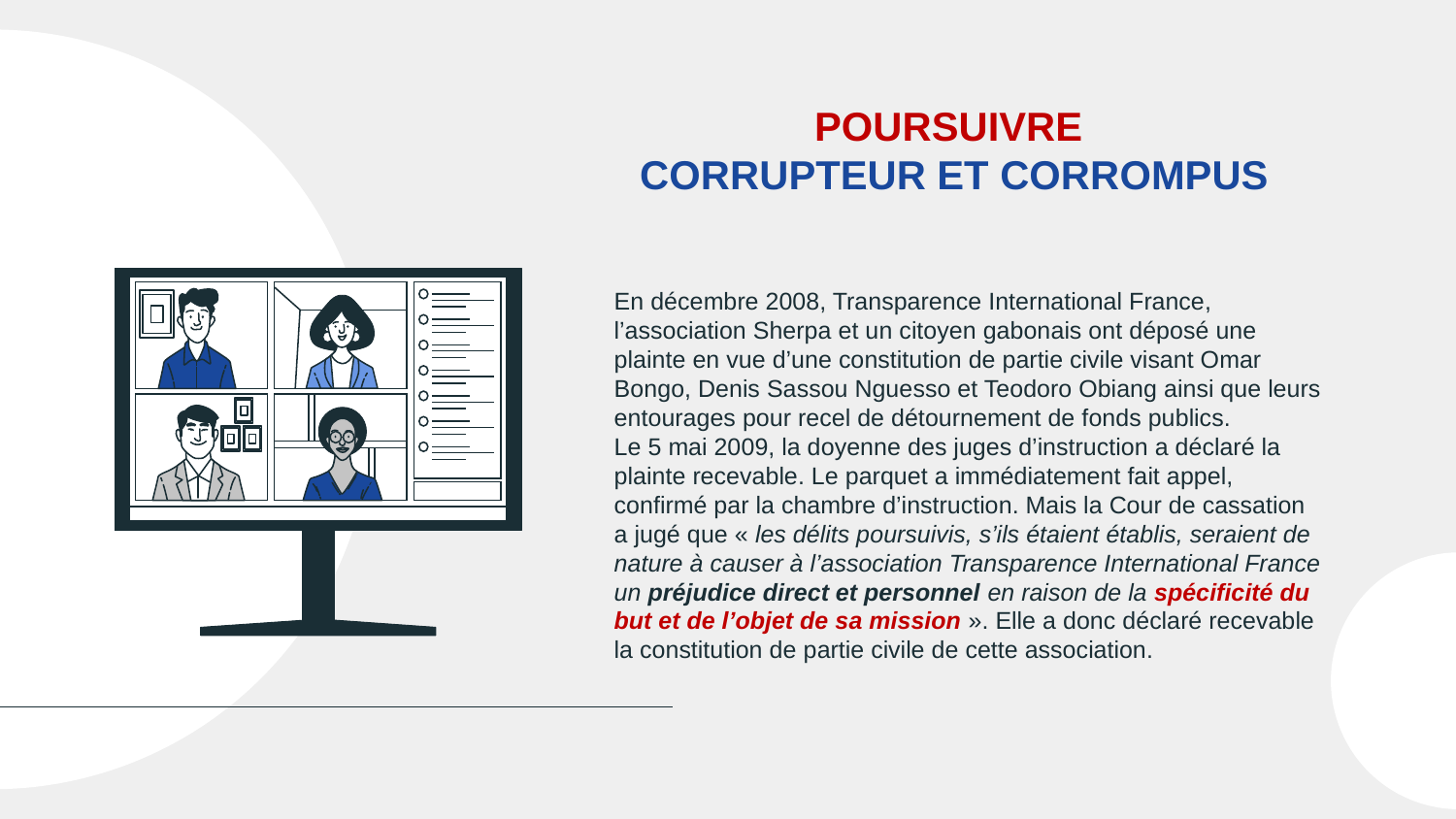

# POURSUIVRE CORRUPTEUR ET CORROMPUS

En décembre 2008, Transparence International France, l’association Sherpa et un citoyen gabonais ont déposé une plainte en vue d’une constitution de partie civile visant Omar Bongo, Denis Sassou Nguesso et Teodoro Obiang ainsi que leurs entourages pour recel de détournement de fonds publics.
Le 5 mai 2009, la doyenne des juges d’instruction a déclaré la plainte recevable. Le parquet a immédiatement fait appel, confirmé par la chambre d’instruction. Mais la Cour de cassation a jugé que « les délits poursuivis, s’ils étaient établis, seraient de nature à causer à l’association Transparence International France un préjudice direct et personnel en raison de la spécificité du but et de l’objet de sa mission ». Elle a donc déclaré recevable la constitution de partie civile de cette association.